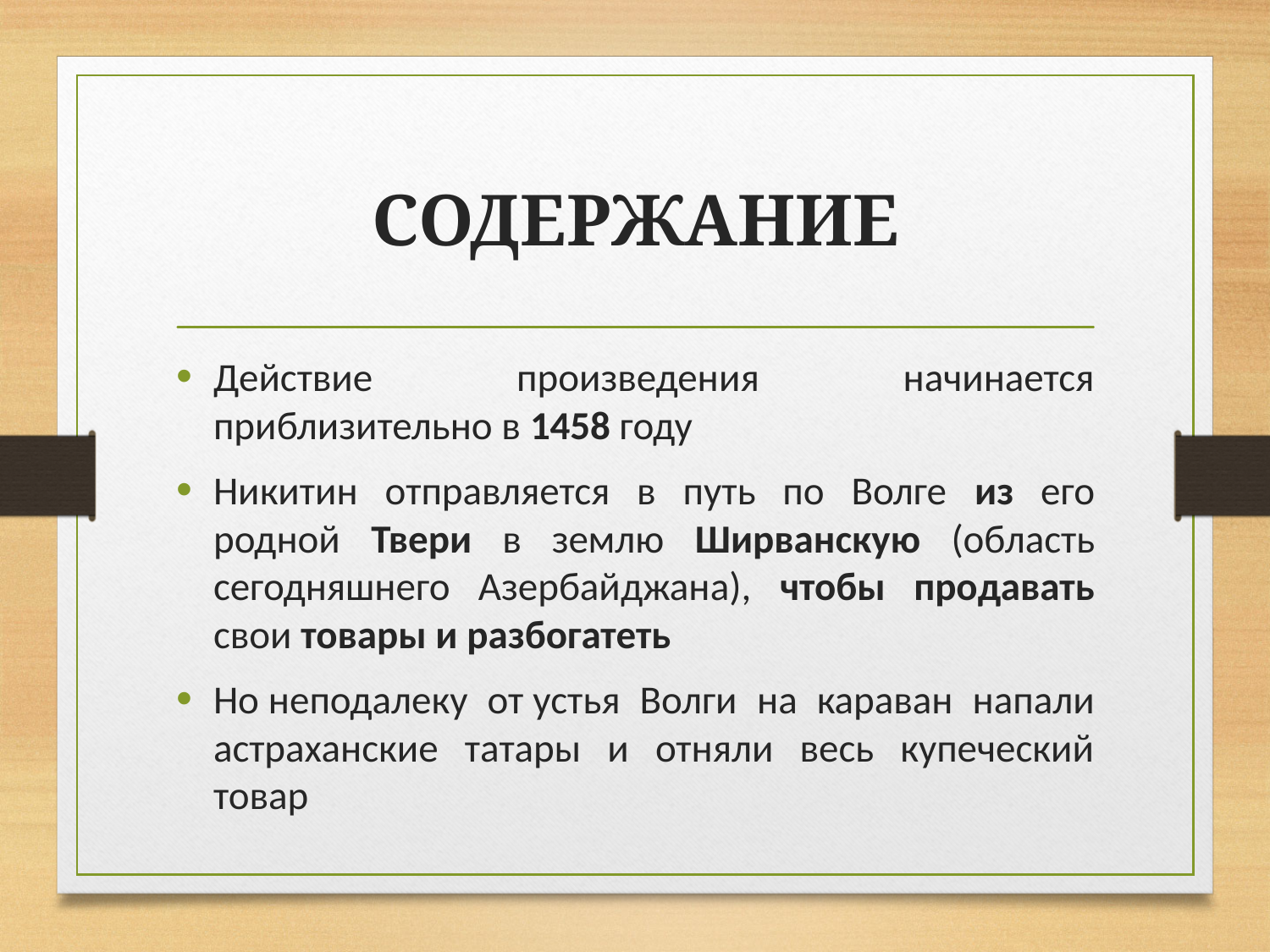

# СОДЕРЖАНИЕ
Действие произведения начинается приблизительно в 1458 году
Никитин отправляется в путь по Волге из его родной Твери в землю Ширванскую (область сегодняшнего Азербайджана), чтобы продавать свои товары и разбогатеть
Но неподалеку от устья Волги на караван напали астраханские татары и отняли весь купеческий товар